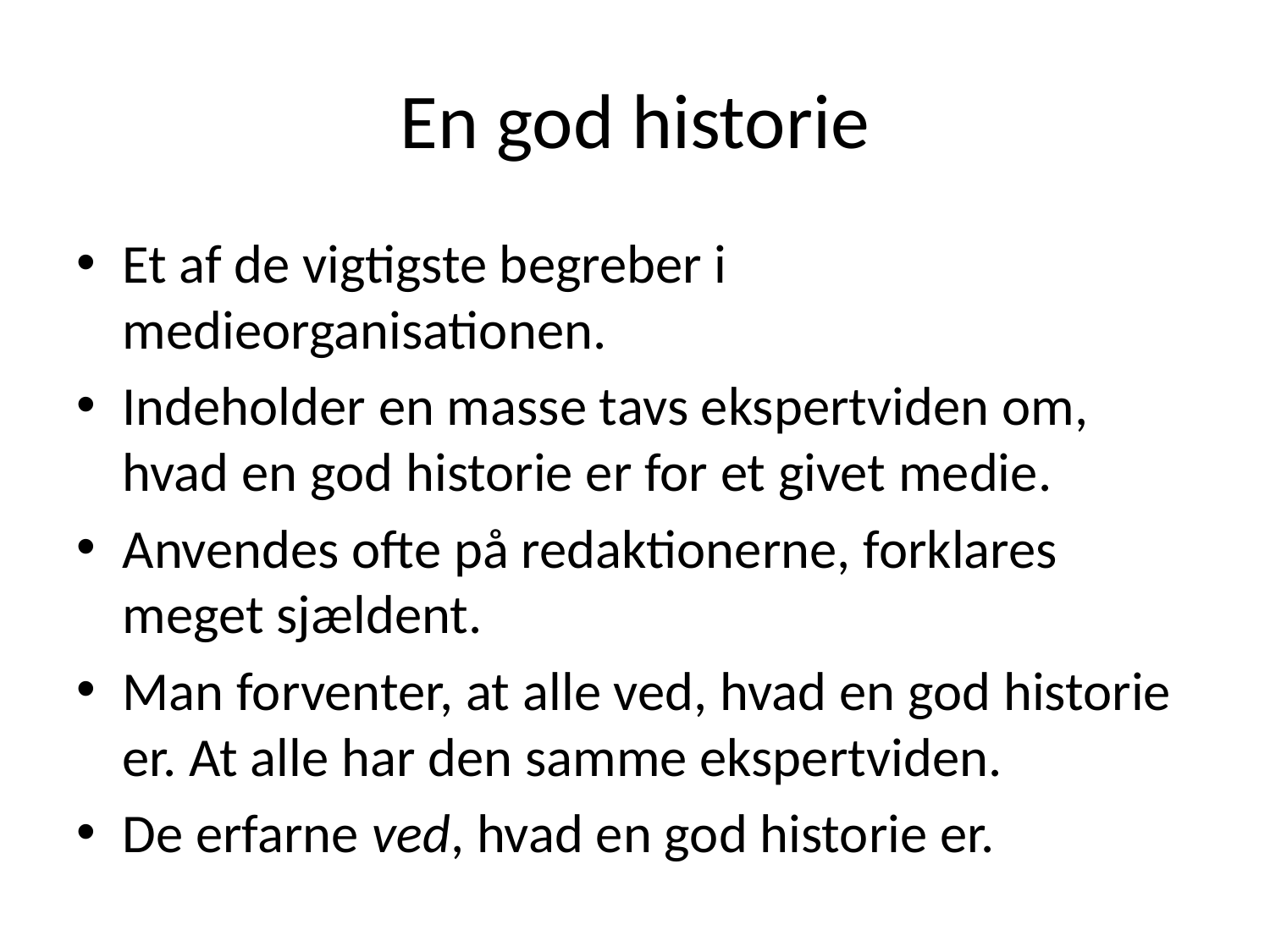

# En god historie
Et af de vigtigste begreber i medieorganisationen.
Indeholder en masse tavs ekspertviden om, hvad en god historie er for et givet medie.
Anvendes ofte på redaktionerne, forklares meget sjældent.
Man forventer, at alle ved, hvad en god historie er. At alle har den samme ekspertviden.
De erfarne ved, hvad en god historie er.